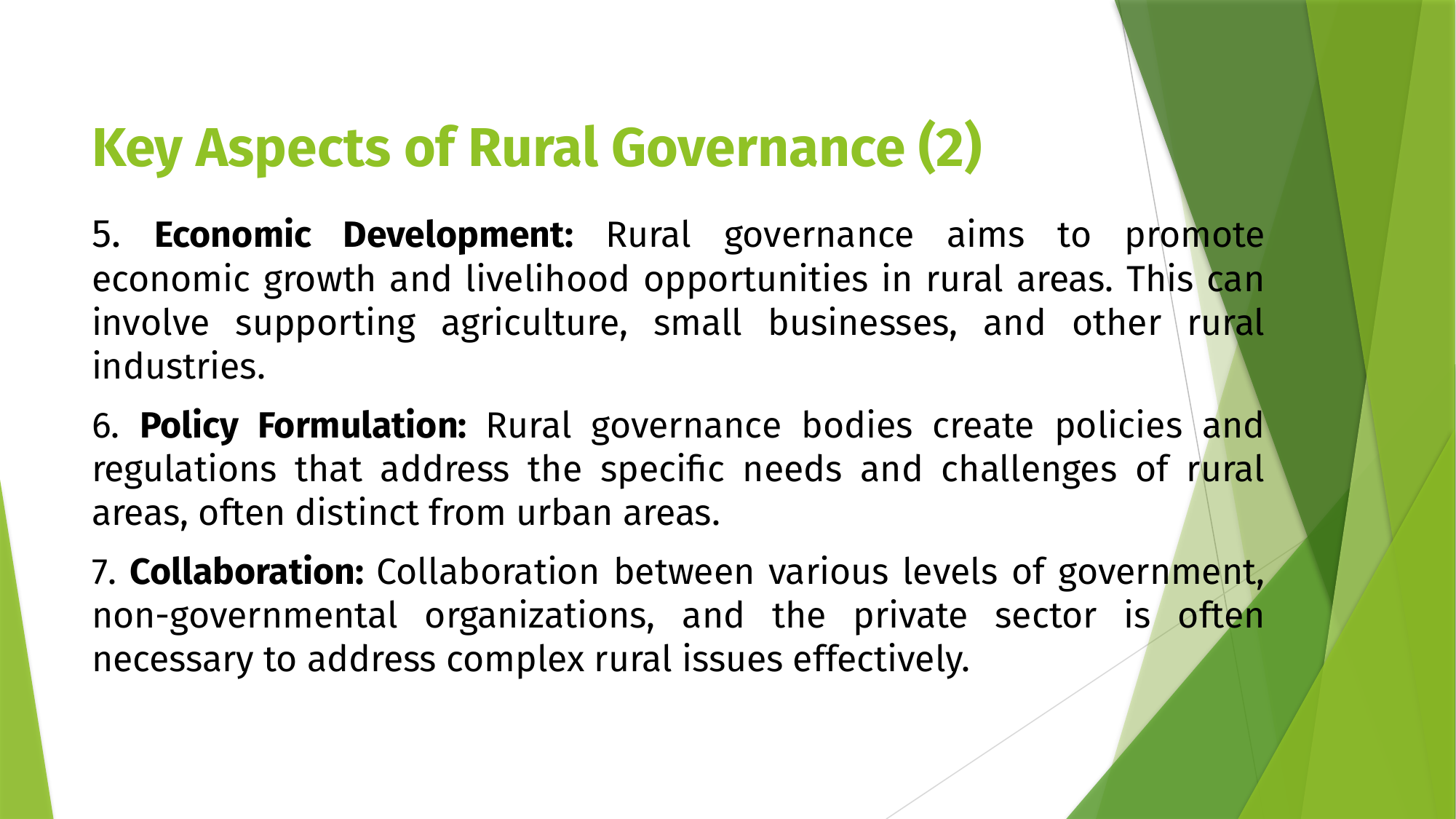

# Key Aspects of Rural Governance (2)
5. Economic Development: Rural governance aims to promote economic growth and livelihood opportunities in rural areas. This can involve supporting agriculture, small businesses, and other rural industries.
6. Policy Formulation: Rural governance bodies create policies and regulations that address the specific needs and challenges of rural areas, often distinct from urban areas.
7. Collaboration: Collaboration between various levels of government, non-governmental organizations, and the private sector is often necessary to address complex rural issues effectively.